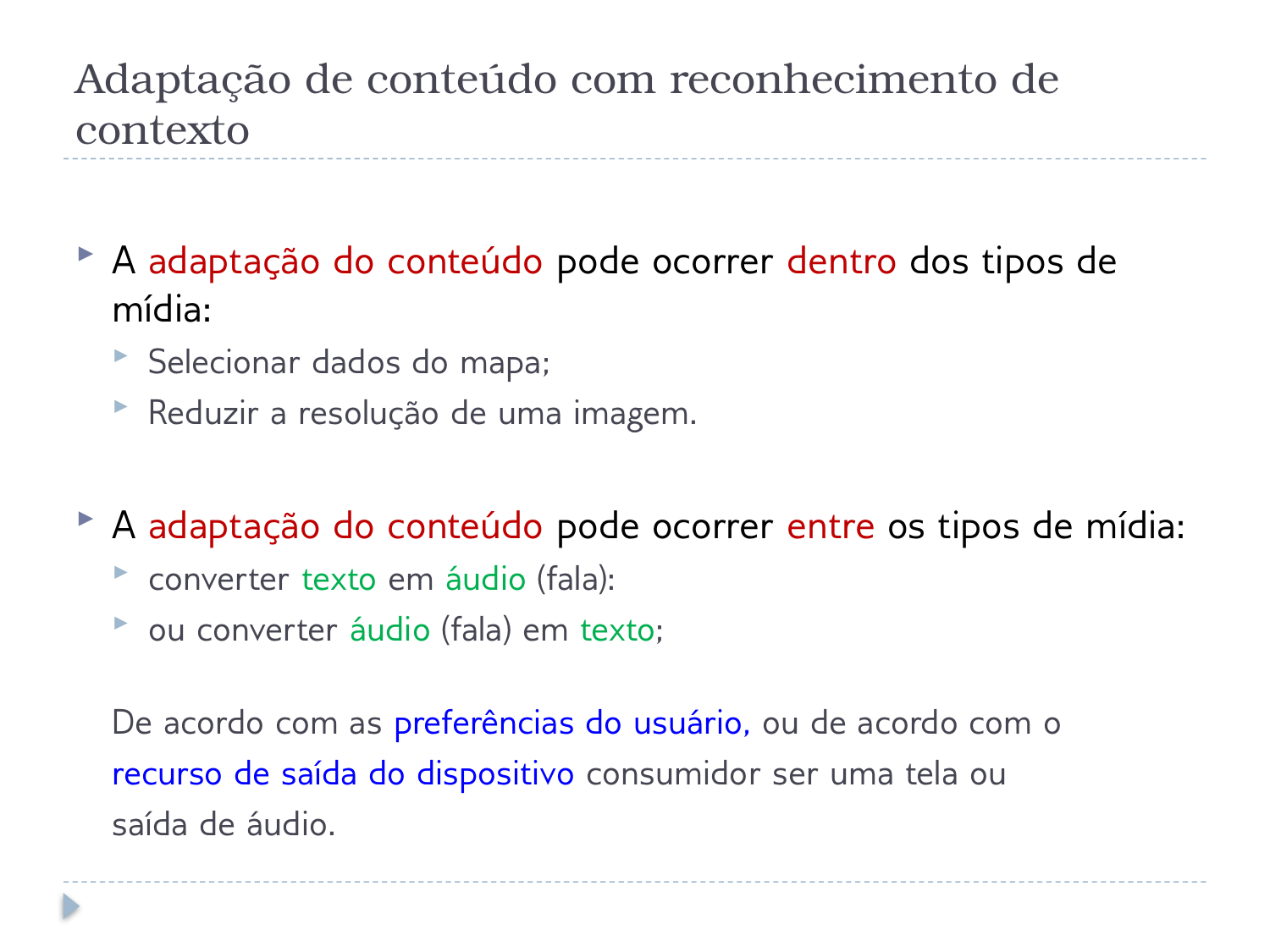

# Adaptação de conteúdo com reconhecimento de contexto

A adaptação do conteúdo pode ocorrer dentro dos tipos de mídia:
Selecionar dados do mapa;
Reduzir a resolução de uma imagem.

A adaptação do conteúdo pode ocorrer entre os tipos de mídia:
converter texto em áudio (fala):
ou converter áudio (fala) em texto;
De acordo com as preferências do usuário, ou de acordo com o
recurso de saída do dispositivo consumidor ser uma tela ou
saída de áudio.